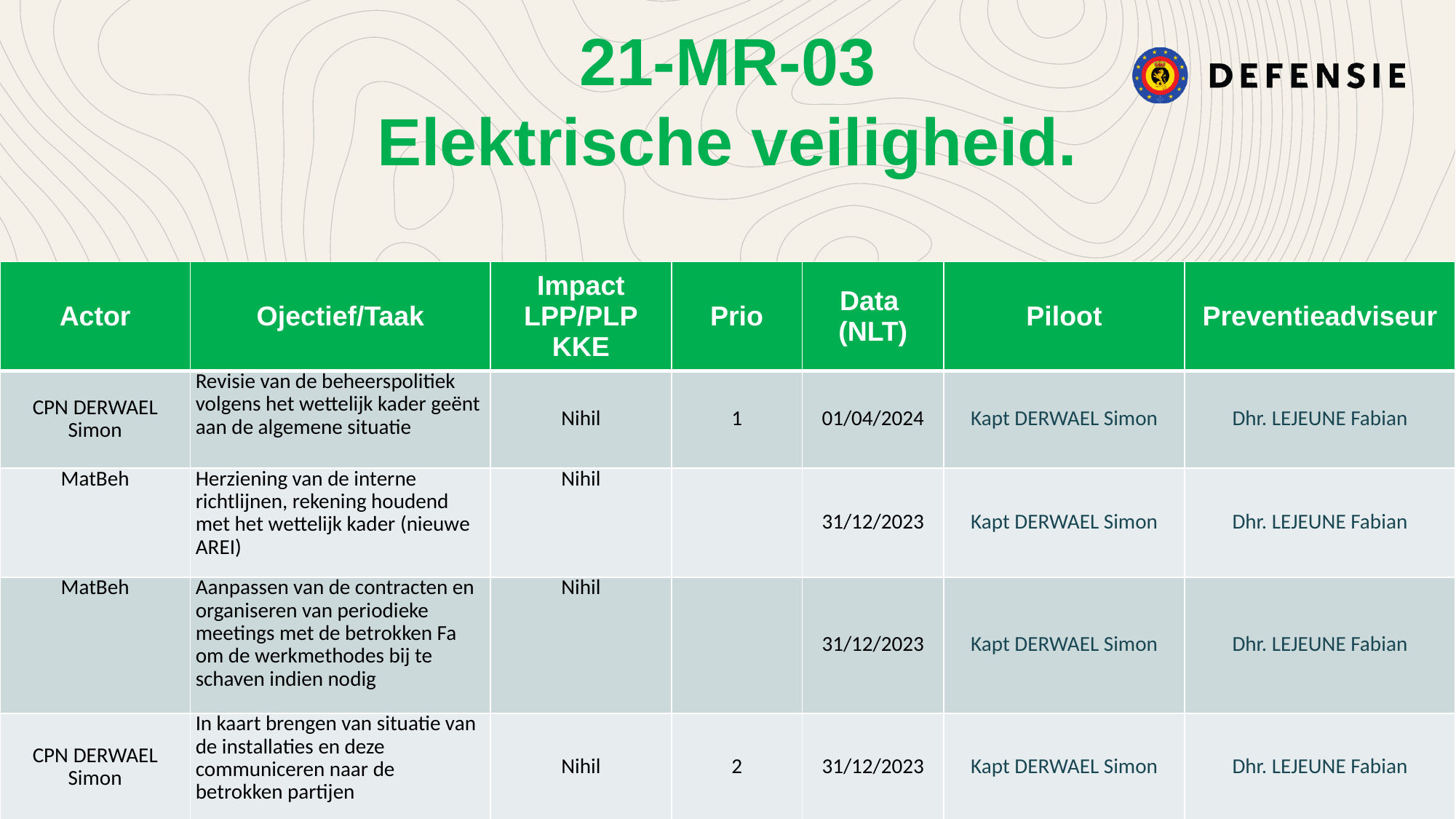

21-MR-03
Elektrische veiligheid.
| Actor | Ojectief/Taak | Impact LPP/PLP KKE | Prio | Data (NLT) | Piloot | Preventieadviseur |
| --- | --- | --- | --- | --- | --- | --- |
| CPN DERWAEL Simon | Revisie van de beheerspolitiek volgens het wettelijk kader geënt aan de algemene situatie | Nihil | 1 | 01/04/2024 | Kapt DERWAEL Simon | Dhr. LEJEUNE Fabian |
| MatBeh | Herziening van de interne richtlijnen, rekening houdend met het wettelijk kader (nieuwe AREI) | Nihil |  | 31/12/2023 | Kapt DERWAEL Simon | Dhr. LEJEUNE Fabian |
| MatBeh | Aanpassen van de contracten en organiseren van periodieke meetings met de betrokken Fa om de werkmethodes bij te schaven indien nodig | Nihil |  | 31/12/2023 | Kapt DERWAEL Simon | Dhr. LEJEUNE Fabian |
| CPN DERWAEL Simon | In kaart brengen van situatie van de installaties en deze communiceren naar de betrokken partijen | Nihil | 2 | 31/12/2023 | Kapt DERWAEL Simon | Dhr. LEJEUNE Fabian |